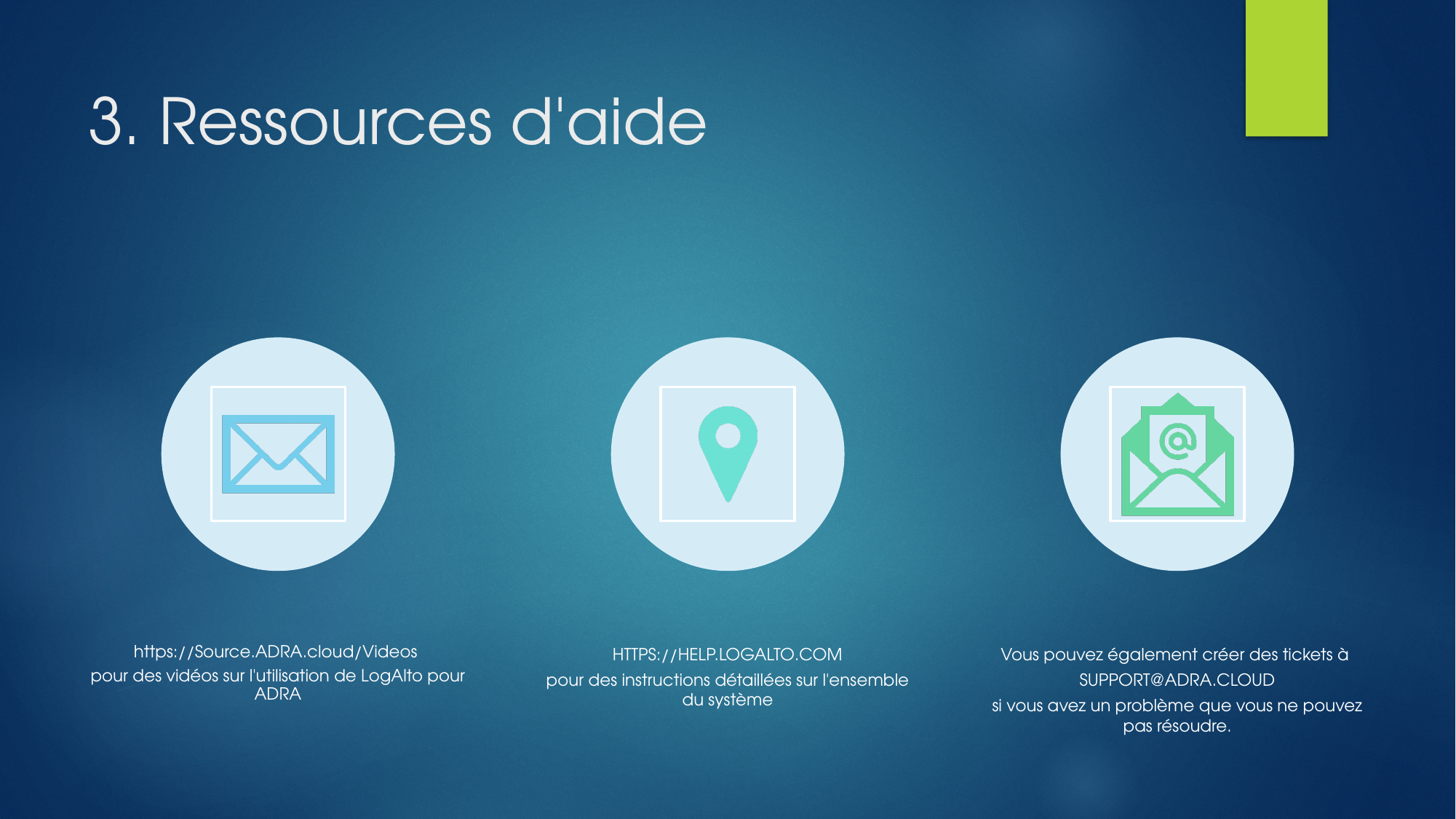

# 3. Ressources d'aide
https://Source.ADRA.cloud/Videos
pour des vidéos sur l'utilisation de LogAlto pour ADRA
https://Help.LogAlto.com
pour des instructions détaillées sur l'ensemble du système
Vous pouvez également créer des tickets à
Support@ADRA.cloud
si vous avez un problème que vous ne pouvez pas résoudre.